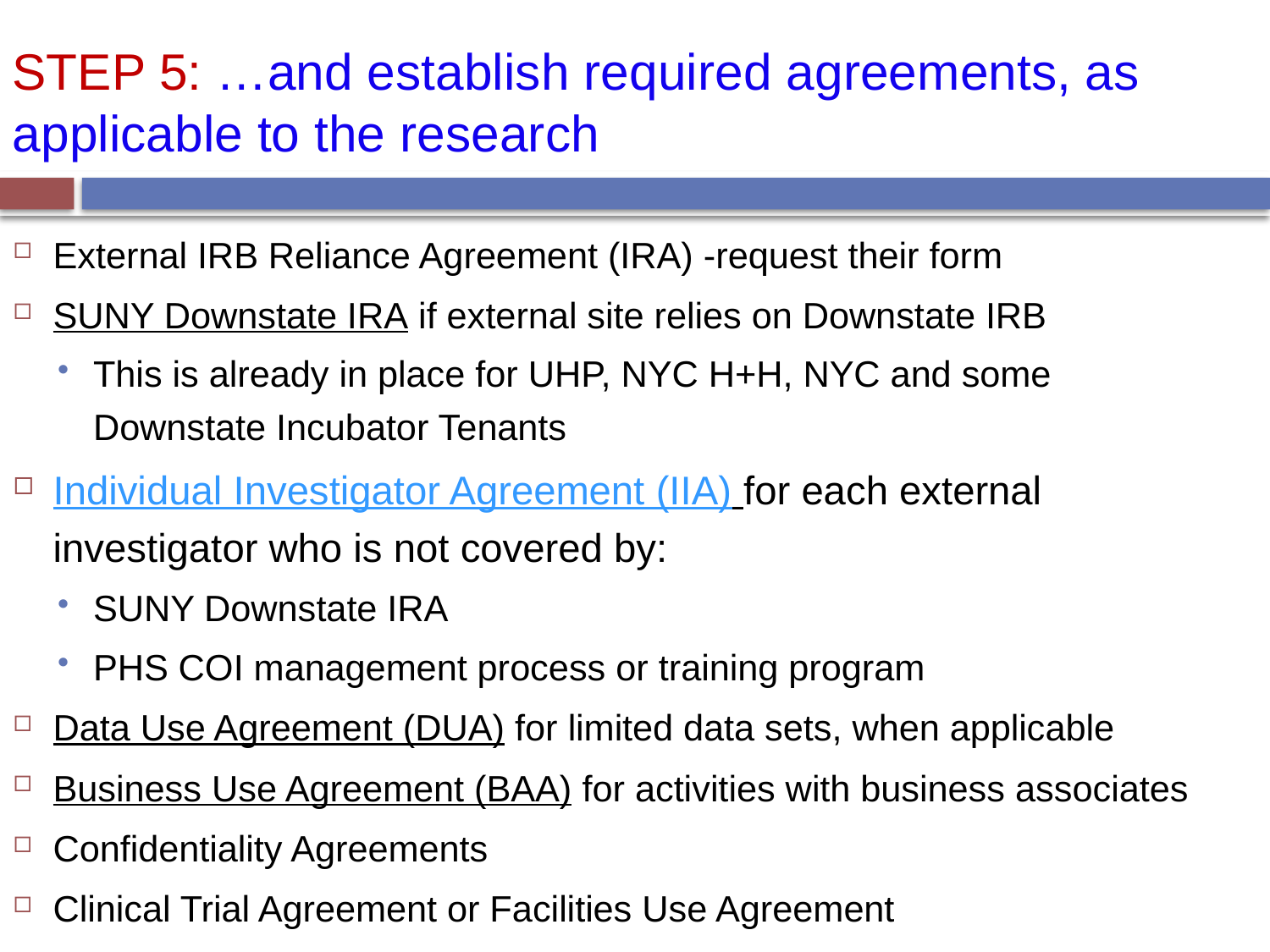

# STEP 5: …and establish required agreements, as applicable to the research
External IRB Reliance Agreement (IRA) -request their form
SUNY Downstate IRA if external site relies on Downstate IRB
This is already in place for UHP, NYC H+H, NYC and some Downstate Incubator Tenants
Individual Investigator Agreement (IIA) for each external investigator who is not covered by:
SUNY Downstate IRA
PHS COI management process or training program
Data Use Agreement (DUA) for limited data sets, when applicable
Business Use Agreement (BAA) for activities with business associates
Confidentiality Agreements
Clinical Trial Agreement or Facilities Use Agreement